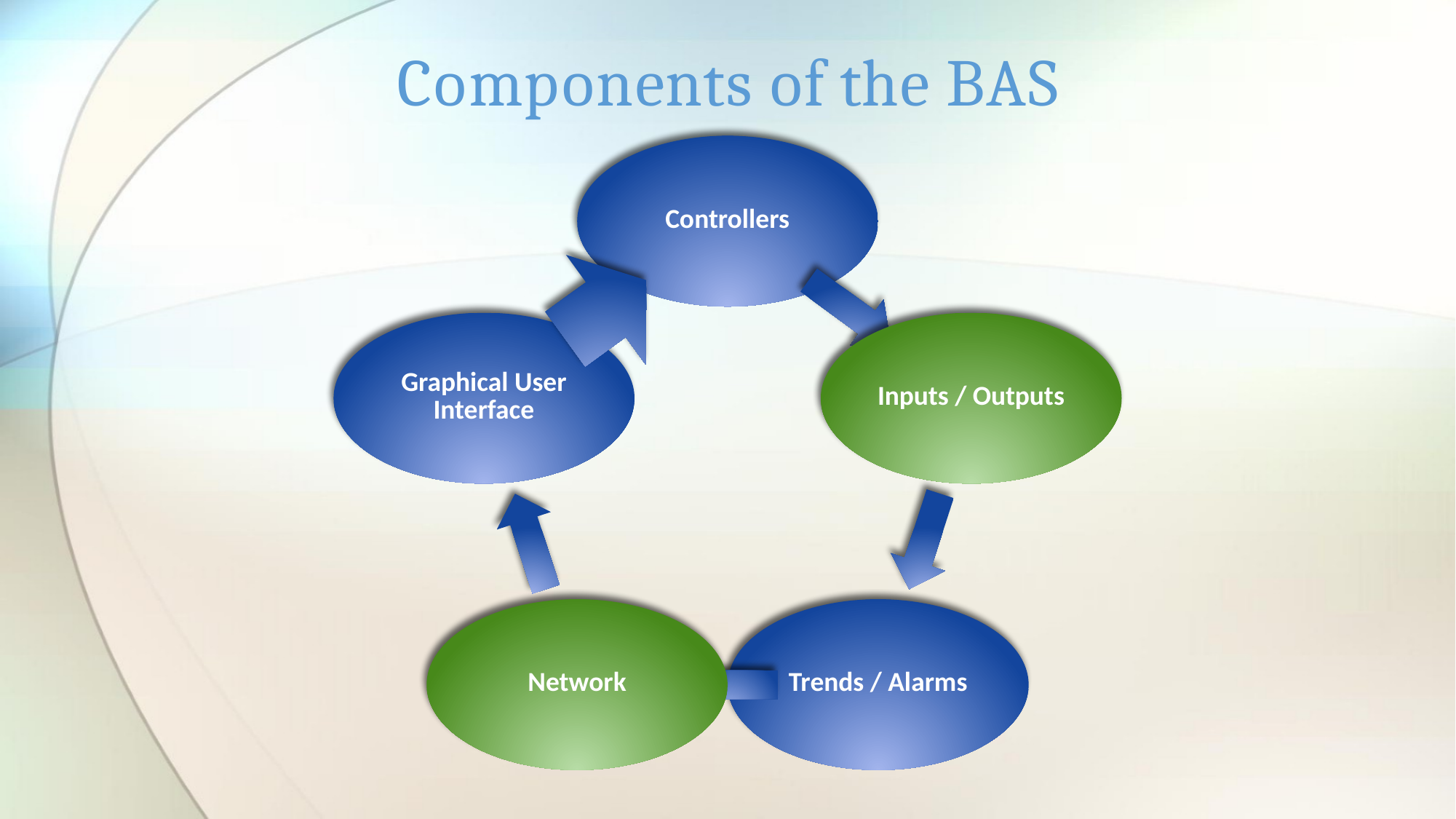

# Components of the BAS
Inputs / Outputs
Trends / Alarms
Network
Graphical User Interface
Controllers